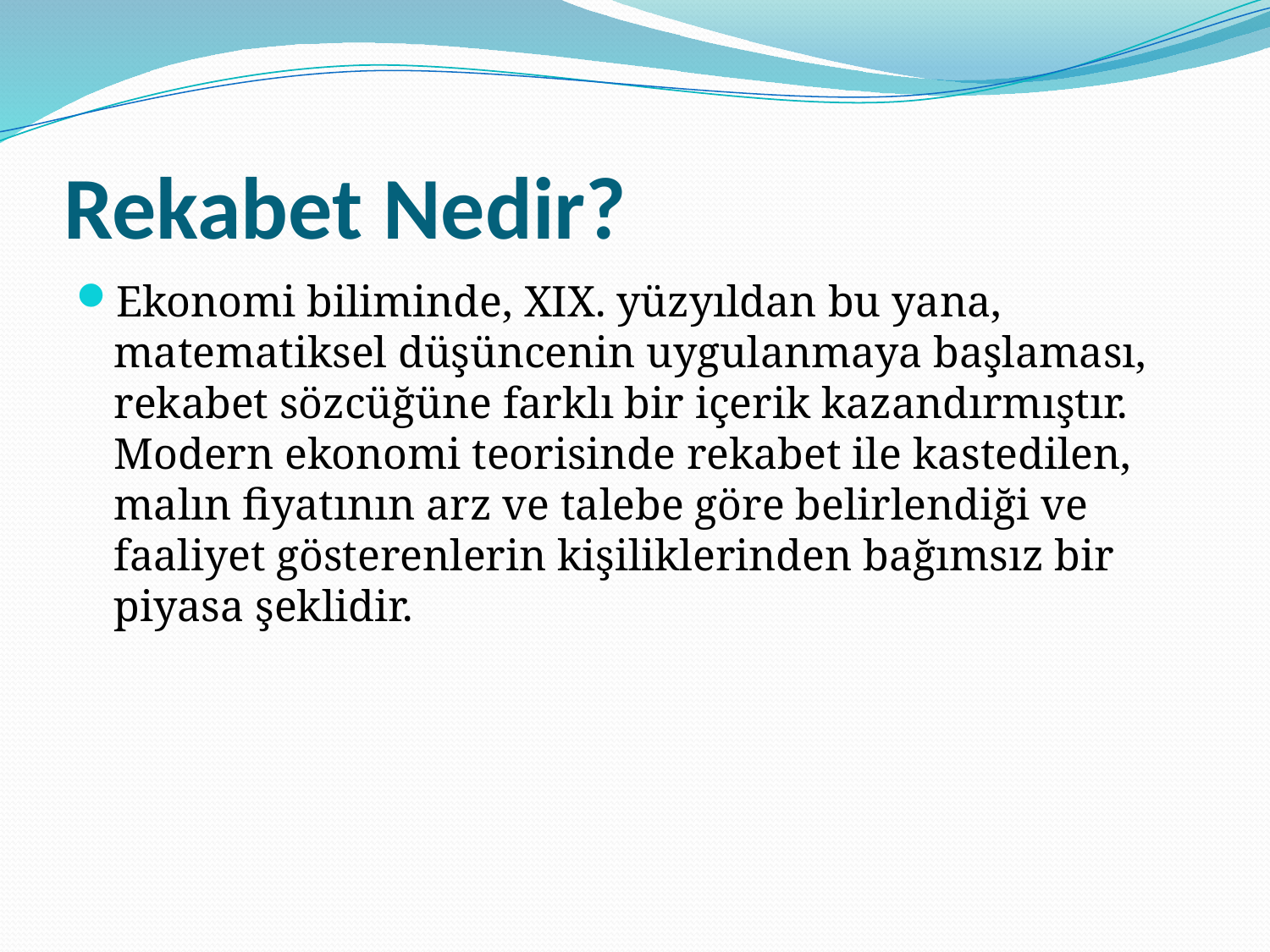

# Rekabet Nedir?
Ekonomi biliminde, XIX. yüzyıldan bu yana, matematiksel düşüncenin uygulanmaya başlaması, rekabet sözcüğüne farklı bir içerik kazandırmıştır. Modern ekonomi teorisinde rekabet ile kastedilen, malın fiyatının arz ve talebe göre belirlendiği ve faaliyet gösterenlerin kişiliklerinden bağımsız bir piyasa şeklidir.